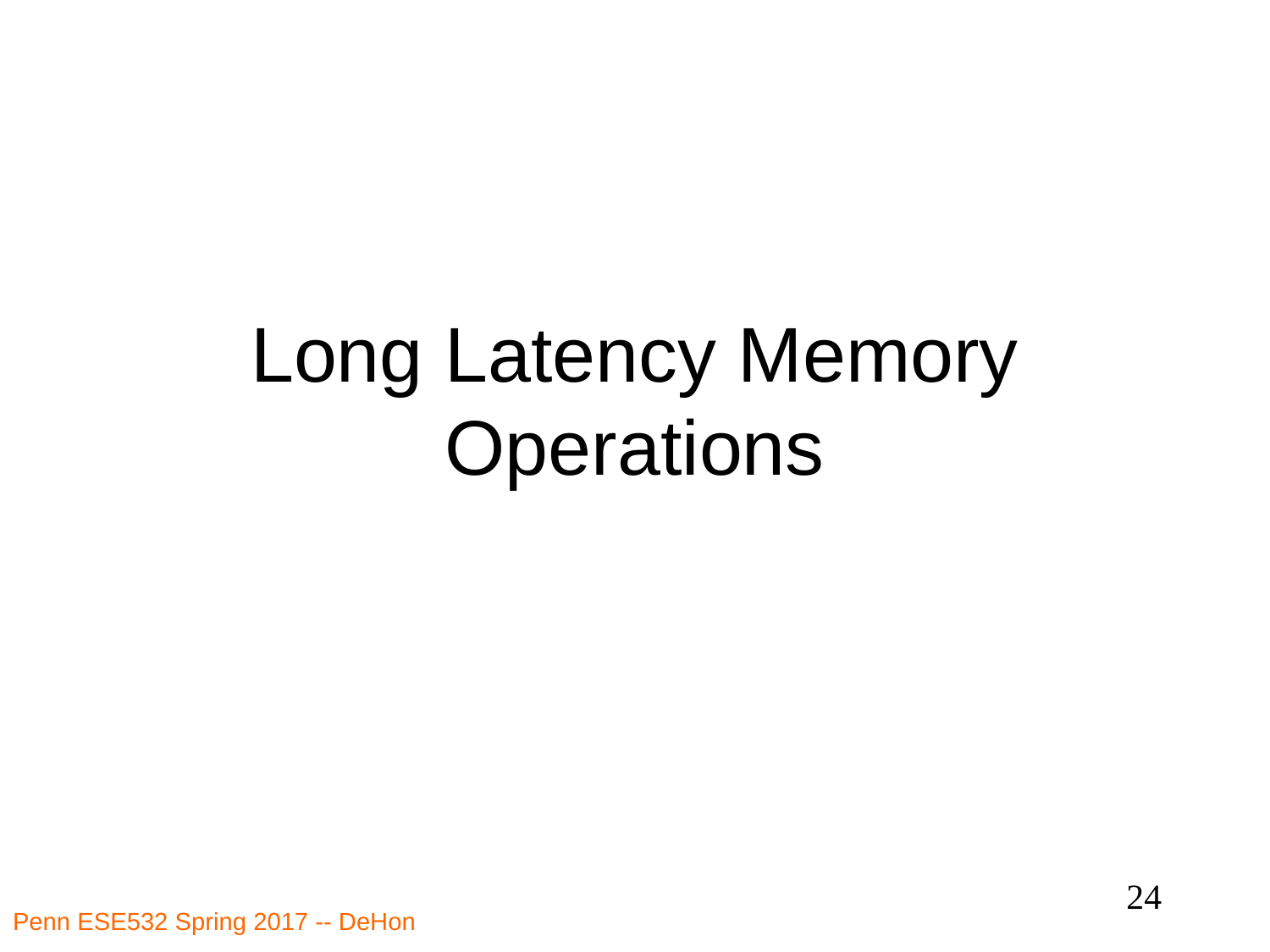

# Long Latency Memory Operations

24
Penn ESE532 Spring 2017 -- DeHon